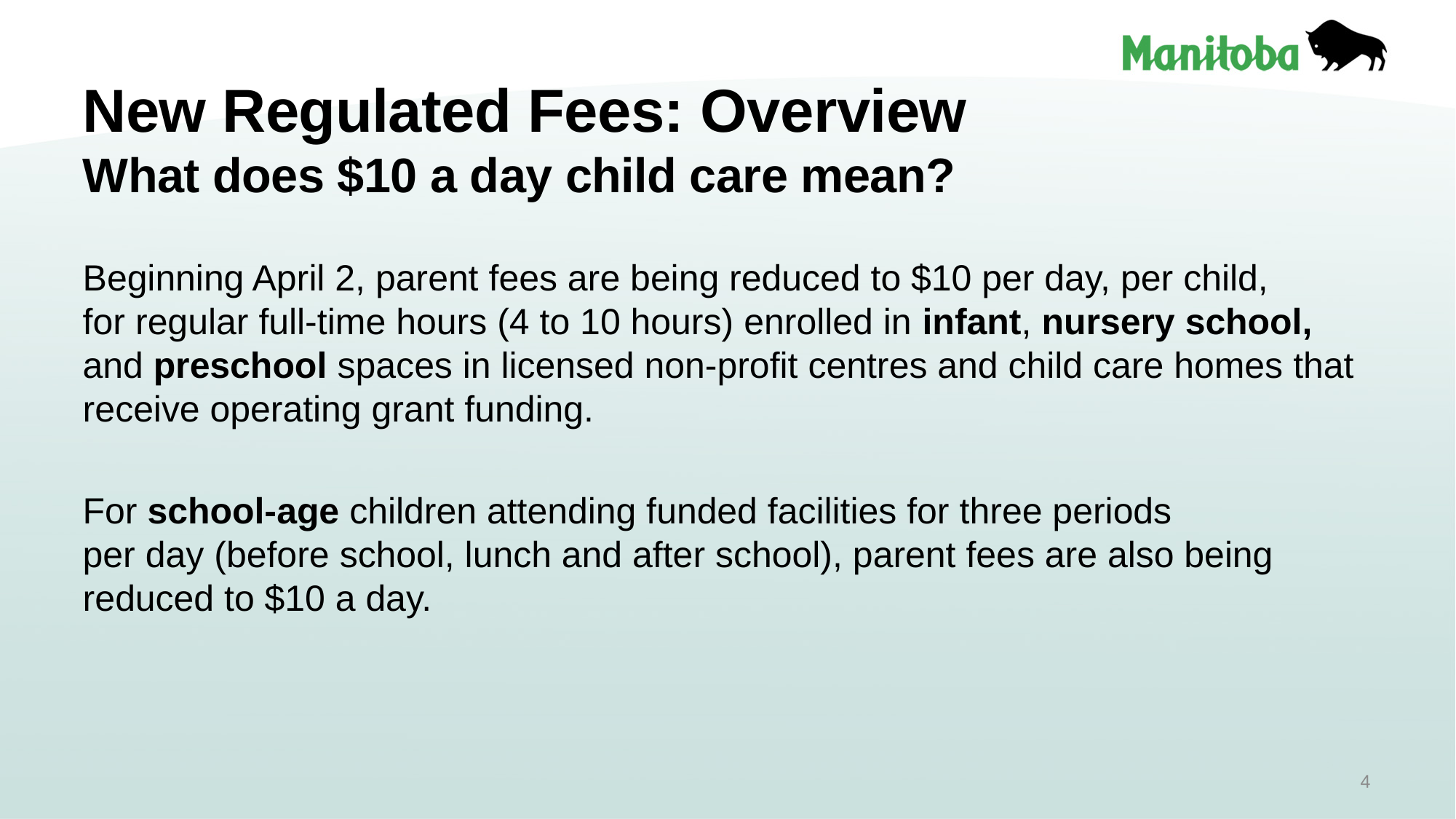

# New Regulated Fees: Overview What does $10 a day child care mean?
Beginning April 2, parent fees are being reduced to $10 per day, per child,
for regular full-time hours (4 to 10 hours) enrolled in infant, nursery school,
and preschool spaces in licensed non-profit centres and child care homes that receive operating grant funding.

For school-age children attending funded facilities for three periods
per day (before school, lunch and after school), parent fees are also being reduced to $10 a day.
4